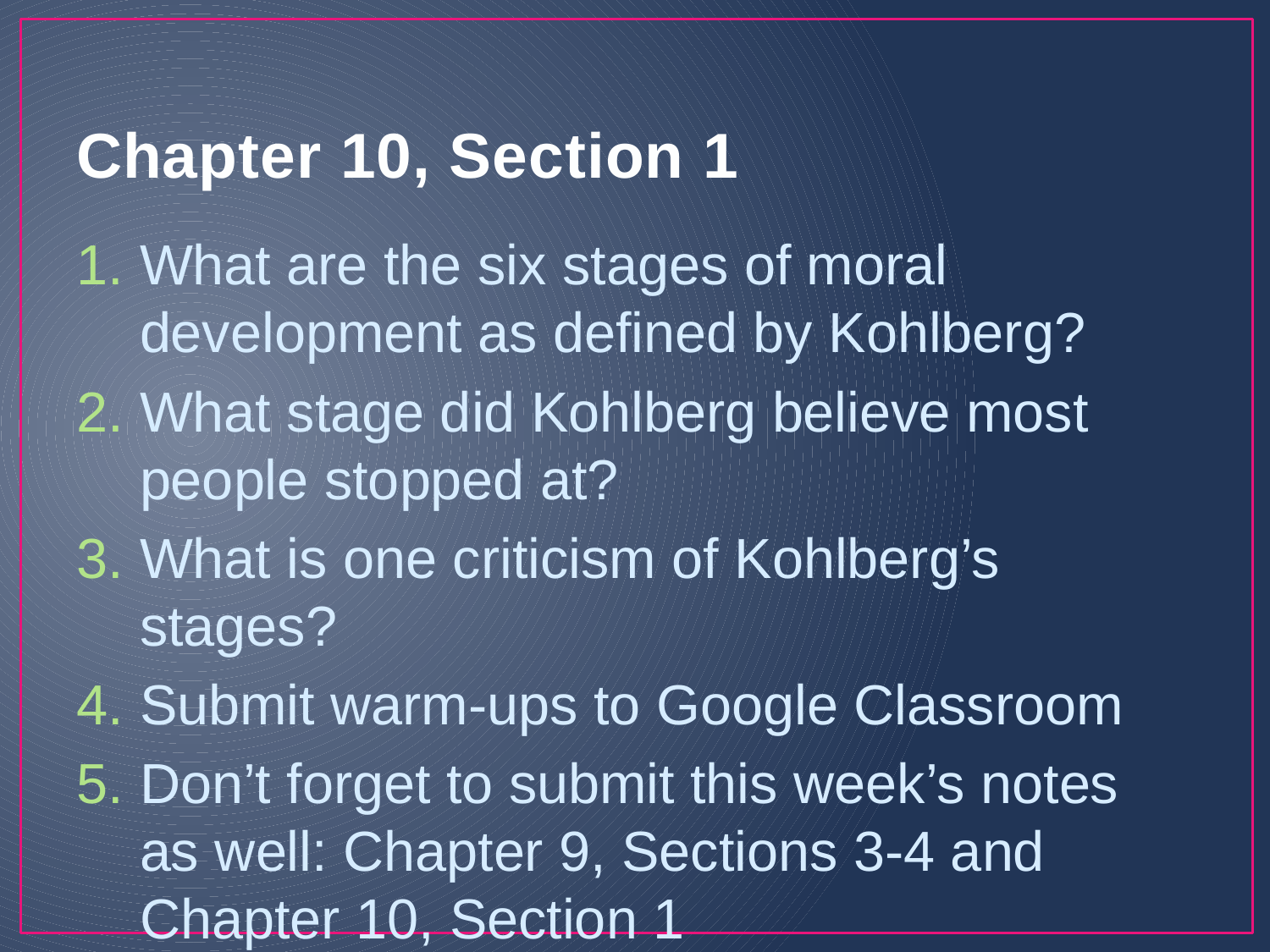

# Chapter 10, Section 1
What are the six stages of moral development as defined by Kohlberg?
What stage did Kohlberg believe most people stopped at?
What is one criticism of Kohlberg’s stages?
Submit warm-ups to Google Classroom
Don’t forget to submit this week’s notes as well: Chapter 9, Sections 3-4 and Chapter 10, Section 1